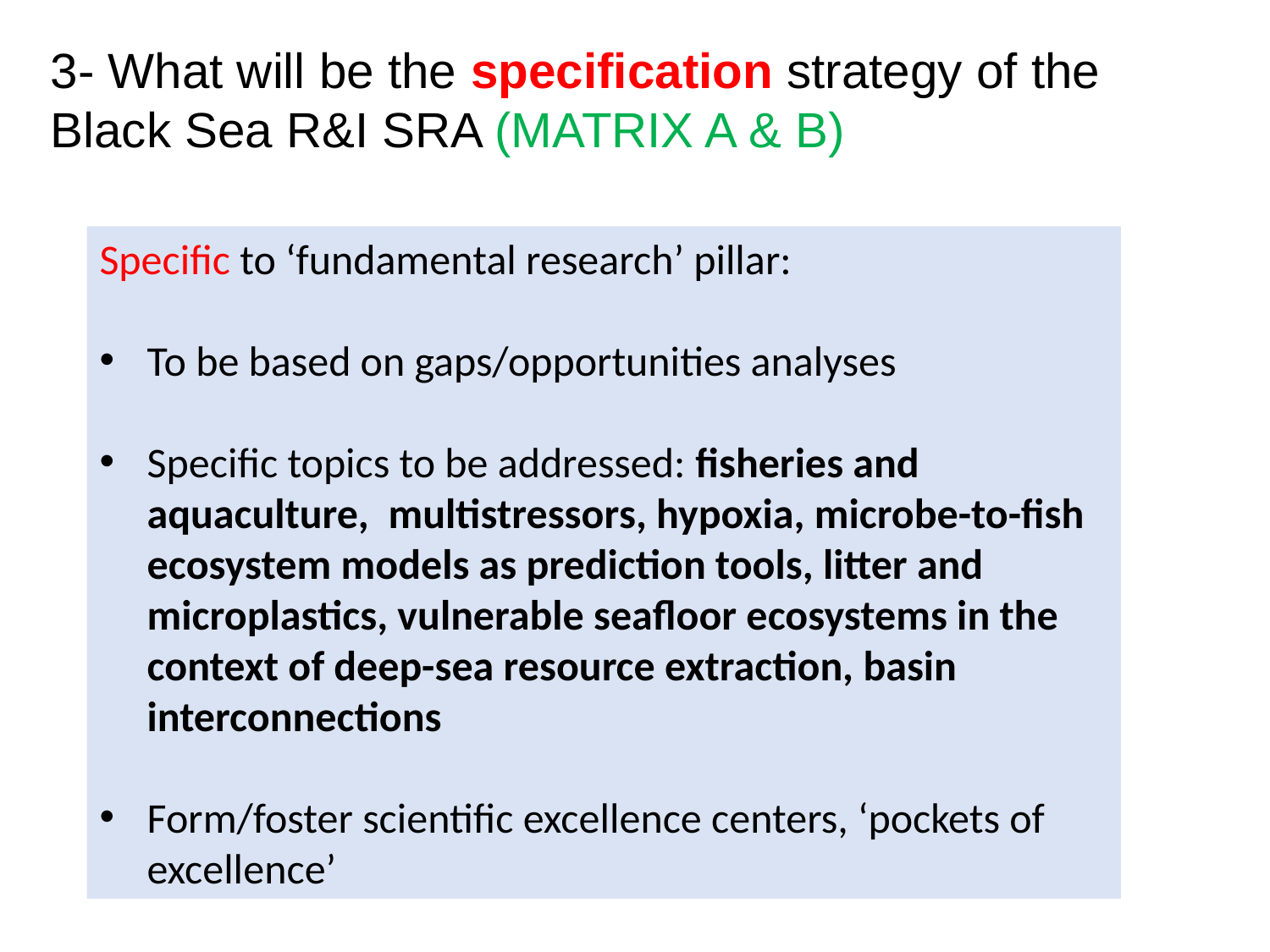

3- What will be the specification strategy of the
Black Sea R&I SRA (MATRIX A & B)
Specific to ‘fundamental research’ pillar:

To be based on gaps/opportunities analyses

Specific topics to be addressed: fisheries and aquaculture,  multistressors, hypoxia, microbe-to-fish ecosystem models as prediction tools, litter and microplastics, vulnerable seafloor ecosystems in the context of deep-sea resource extraction, basin interconnections

Form/foster scientific excellence centers, ‘pockets of excellence’